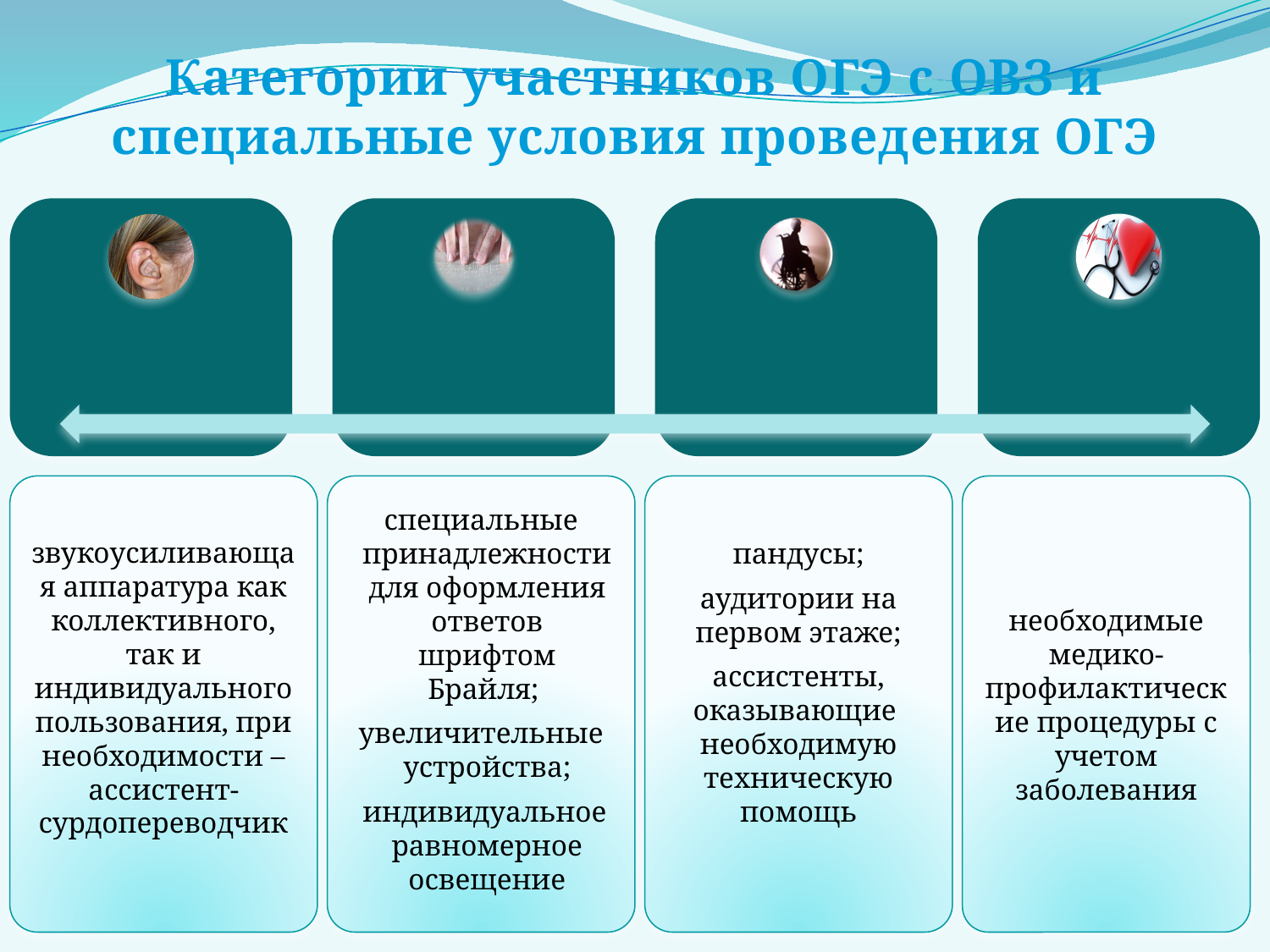

Категории участников ОГЭ с ОВЗ и специальные условия проведения ОГЭ

звукоусиливающая аппаратура как коллективного, так и индивидуального пользования, при необходимости – ассистент-сурдопереводчик

специальные принадлежности для оформления ответов шрифтом Брайля;
увеличительные устройства;
 индивидуальное равномерное освещение

пандусы;
аудитории на первом этаже;
ассистенты, оказывающие  необходимую техническую помощь

необходимые медико-профилактические процедуры с учетом заболевания